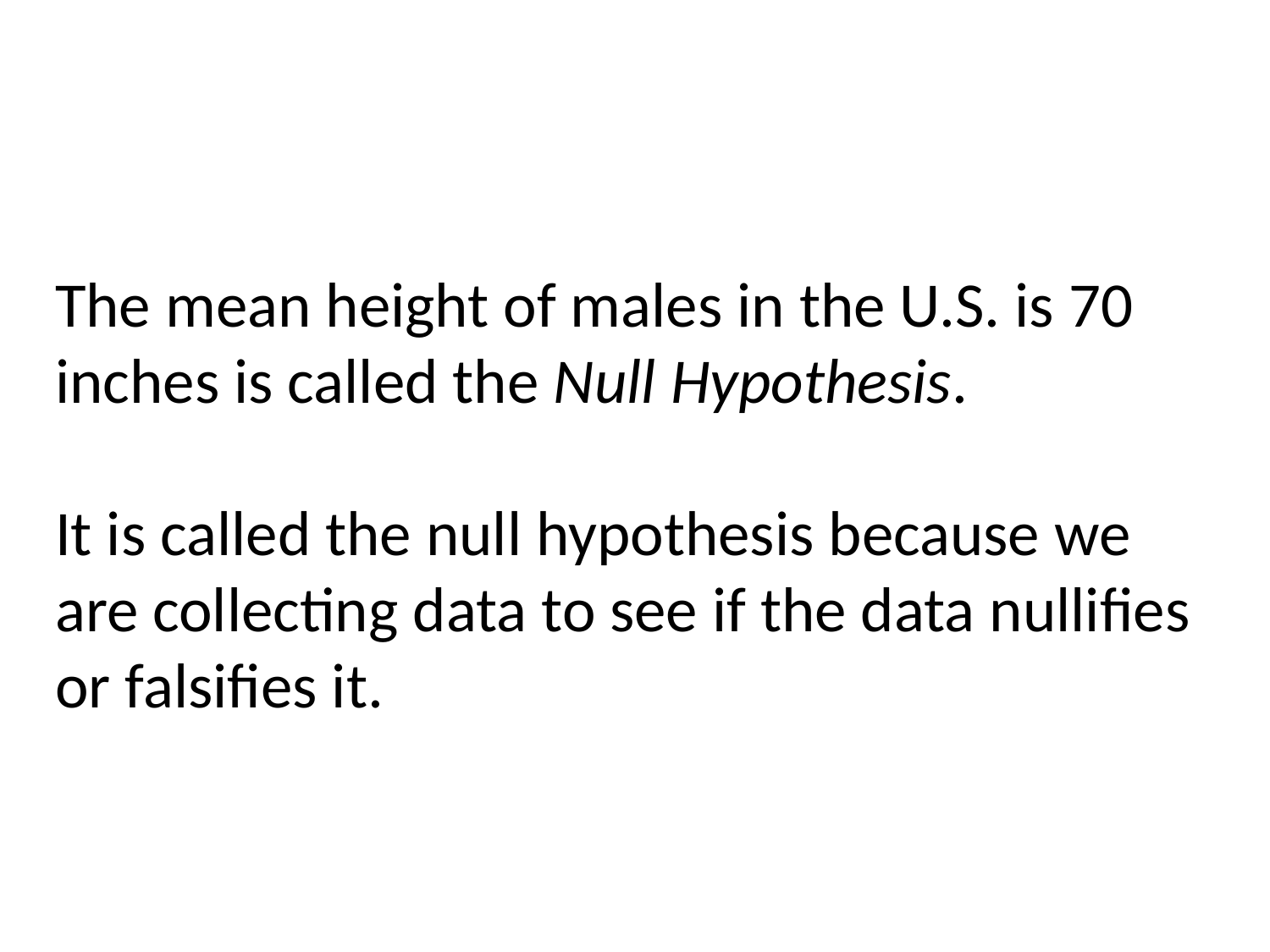

# The mean height of males in the U.S. is 70 inches is called the Null Hypothesis. It is called the null hypothesis because we are collecting data to see if the data nullifies or falsifies it.